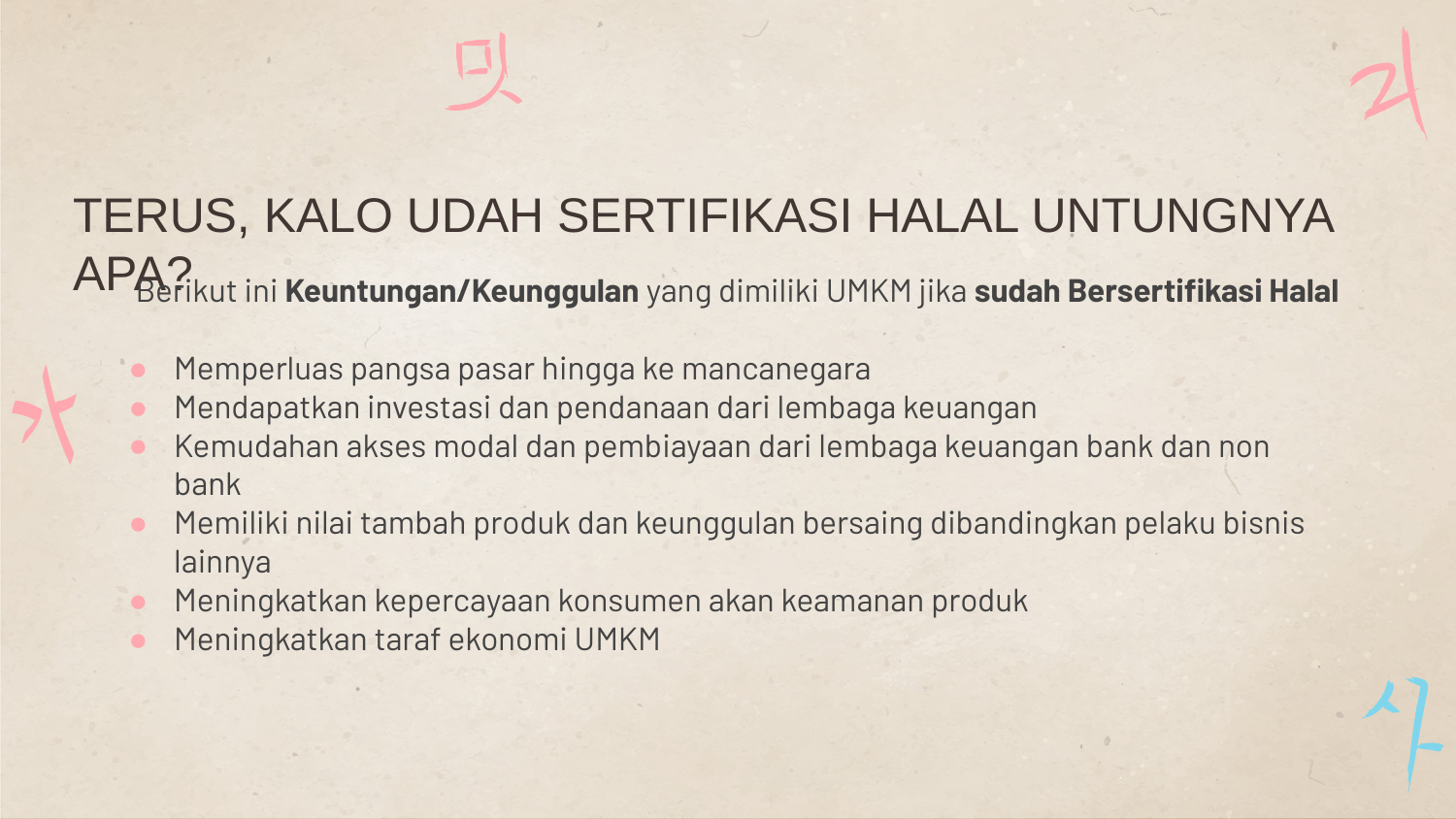

# TERUS, KALO UDAH SERTIFIKASI HALAL UNTUNGNYA APA?
Berikut ini Keuntungan/Keunggulan yang dimiliki UMKM jika sudah Bersertifikasi Halal

Memperluas pangsa pasar hingga ke mancanegara
Mendapatkan investasi dan pendanaan dari lembaga keuangan
Kemudahan akses modal dan pembiayaan dari lembaga keuangan bank dan non bank
Memiliki nilai tambah produk dan keunggulan bersaing dibandingkan pelaku bisnis lainnya
Meningkatkan kepercayaan konsumen akan keamanan produk
Meningkatkan taraf ekonomi UMKM